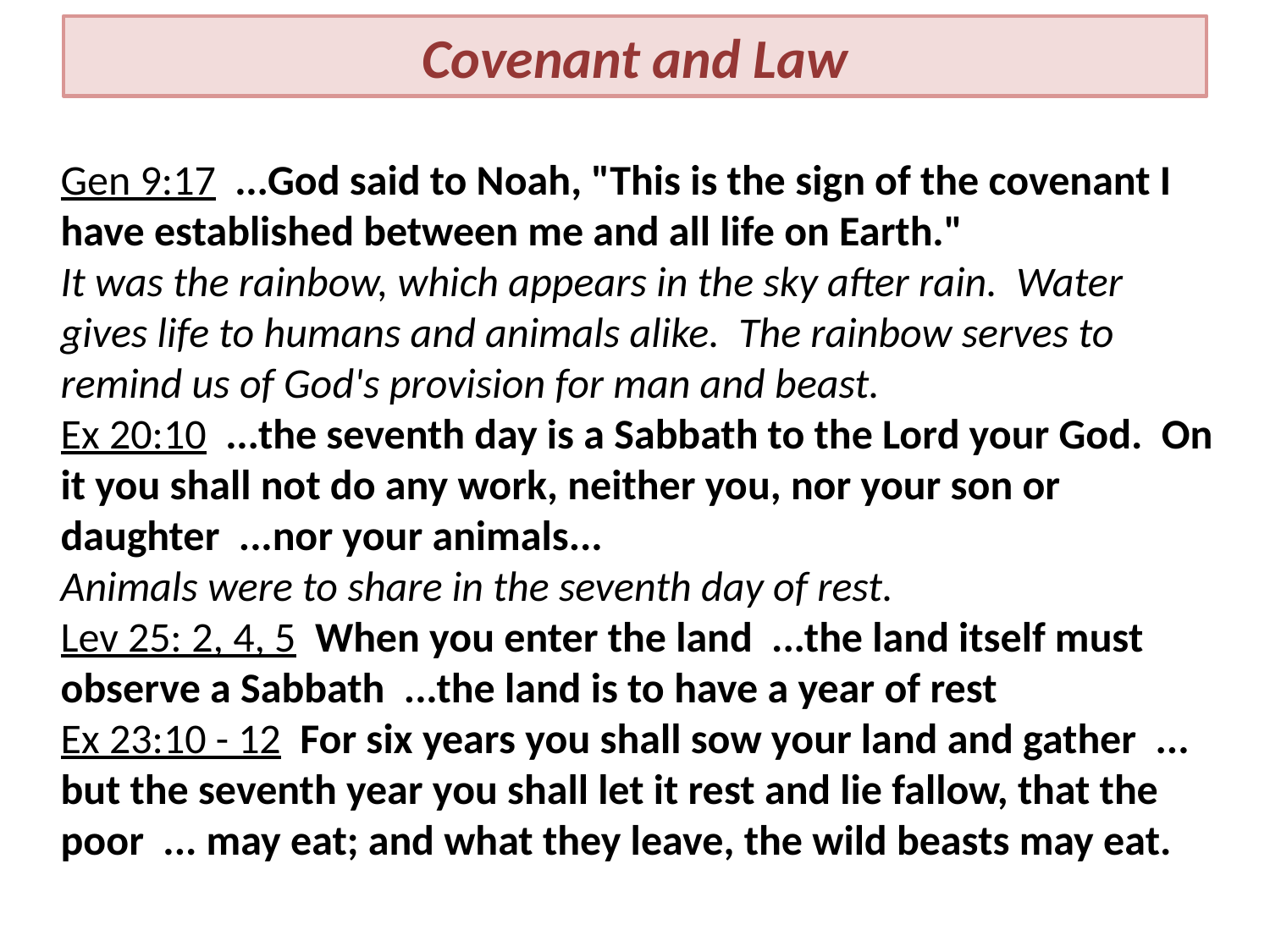

# Covenant and Law
Gen 9:17  ...God said to Noah, "This is the sign of the covenant I have established between me and all life on Earth."
It was the rainbow, which appears in the sky after rain.  Water gives life to humans and animals alike.  The rainbow serves to remind us of God's provision for man and beast.
Ex 20:10  ...the seventh day is a Sabbath to the Lord your God.  On it you shall not do any work, neither you, nor your son or daughter  ...nor your animals...
Animals were to share in the seventh day of rest.
Lev 25: 2, 4, 5  When you enter the land  ...the land itself must observe a Sabbath  ...the land is to have a year of rest
Ex 23:10 - 12  For six years you shall sow your land and gather  ... but the seventh year you shall let it rest and lie fallow, that the poor  ... may eat; and what they leave, the wild beasts may eat.